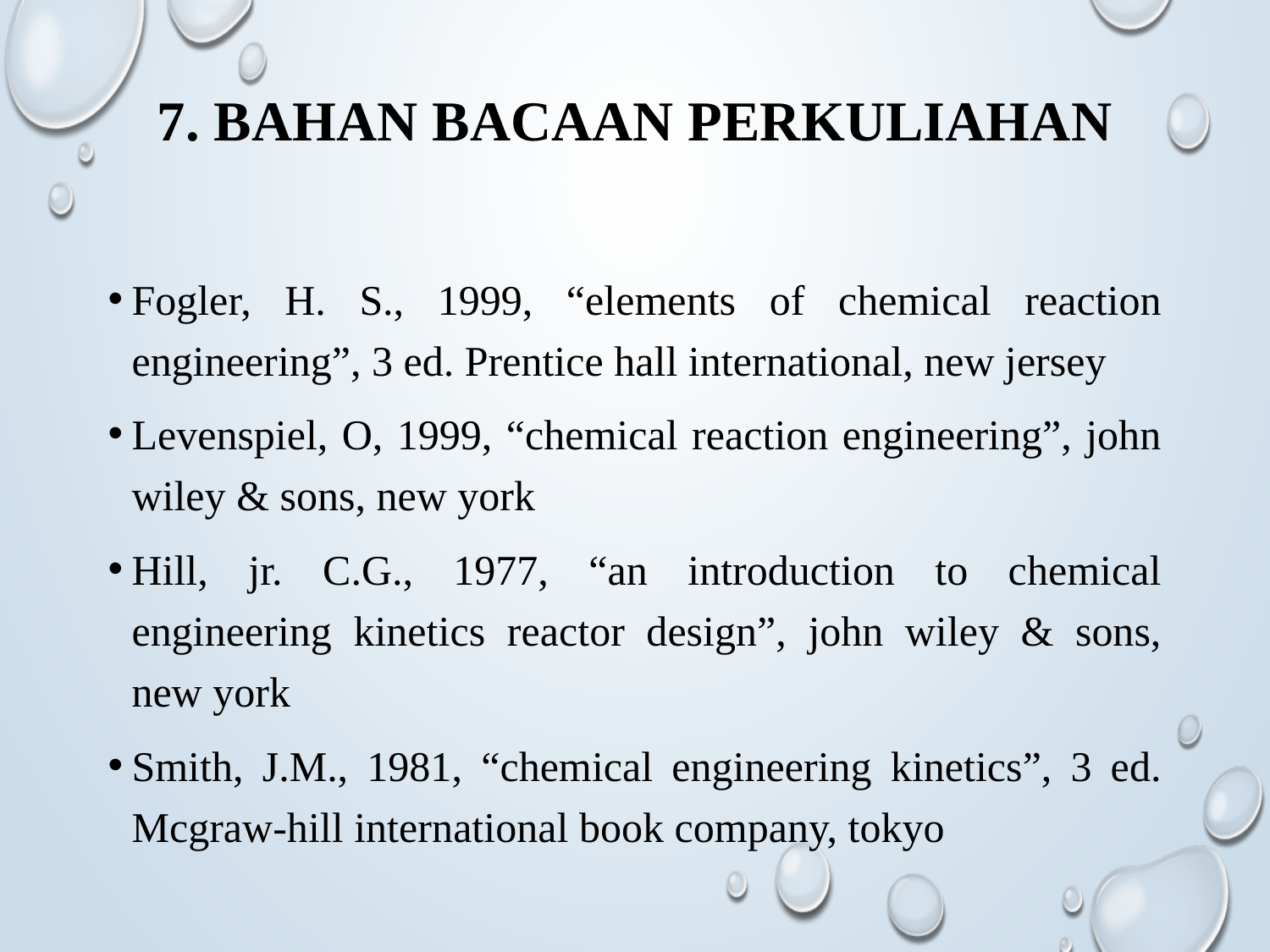

# 7. Bahan bacaan perkuliahan
Fogler, H. S., 1999, “elements of chemical reaction engineering”, 3 ed. Prentice hall international, new jersey
Levenspiel, O, 1999, “chemical reaction engineering”, john wiley & sons, new york
Hill, jr. C.G., 1977, “an introduction to chemical engineering kinetics reactor design”, john wiley & sons, new york
Smith, J.M., 1981, “chemical engineering kinetics”, 3 ed. Mcgraw-hill international book company, tokyo